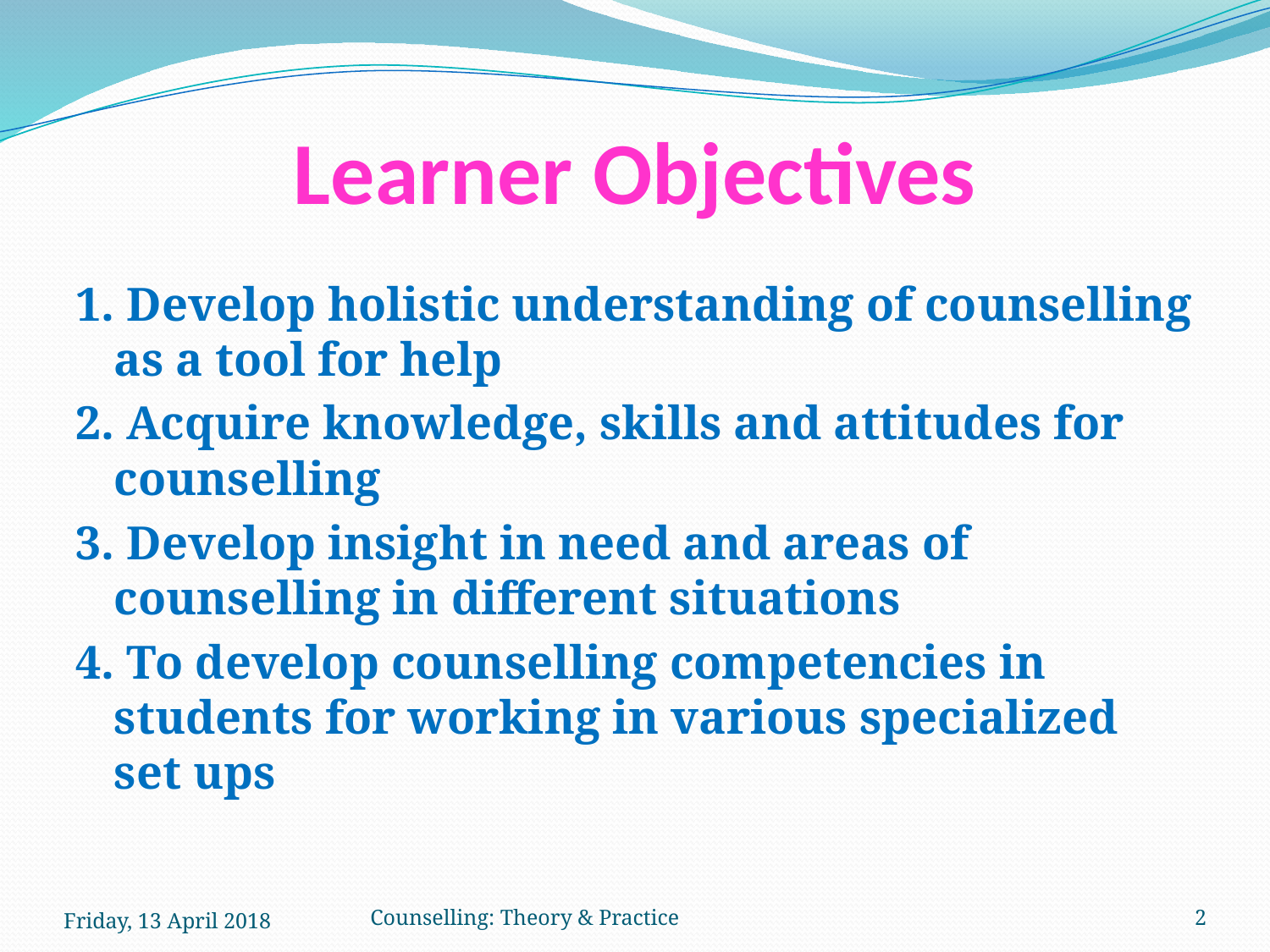

# Learner Objectives
1. Develop holistic understanding of counselling as a tool for help
2. Acquire knowledge, skills and attitudes for counselling
3. Develop insight in need and areas of counselling in different situations
4. To develop counselling competencies in students for working in various specialized set ups
Friday, 13 April 2018
Counselling: Theory & Practice
2